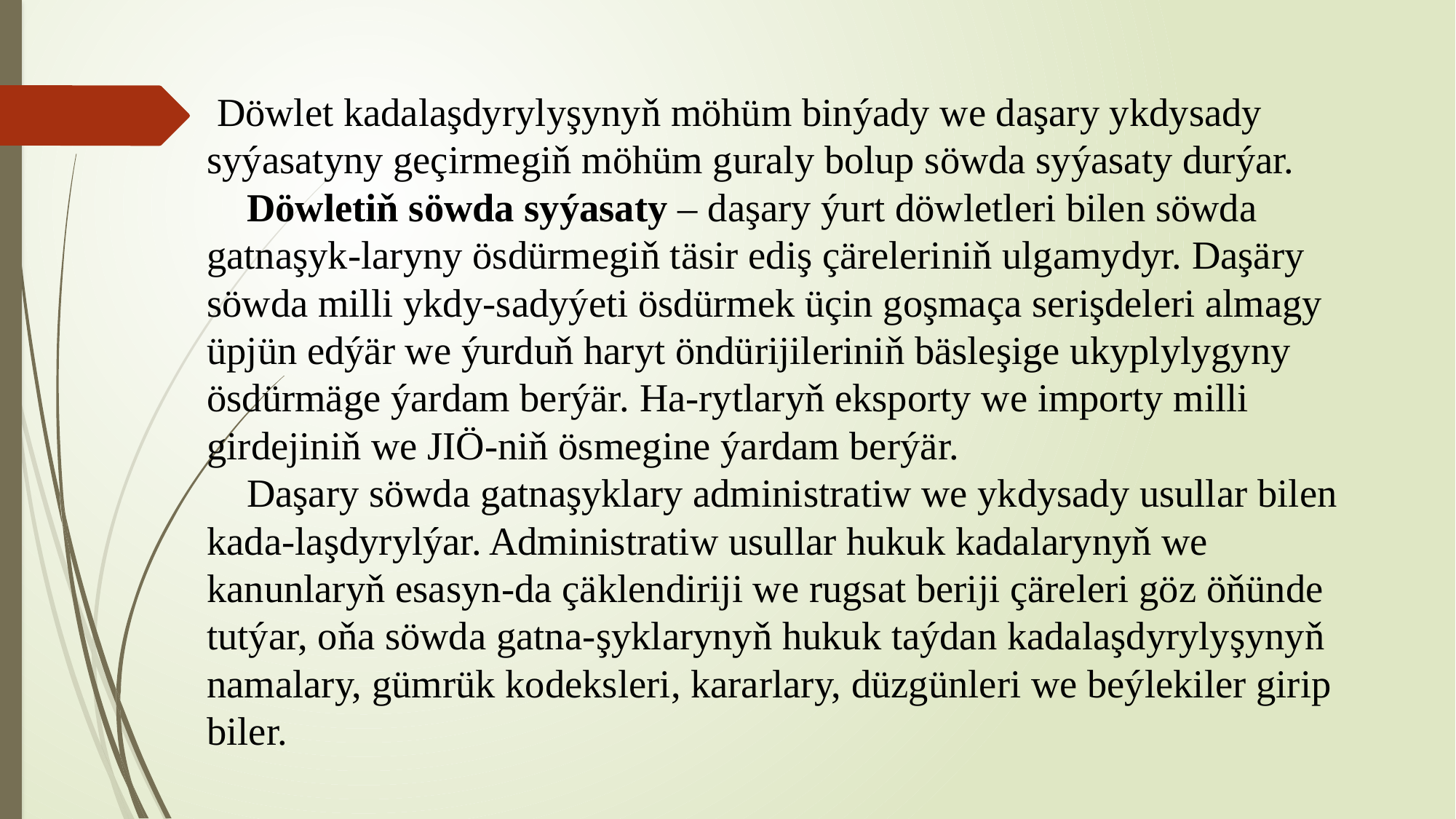

# Döwlet kadalaşdyrylyşynyň möhüm binýady we daşary ykdysady syýasatyny geçirmegiň möhüm guraly bolup söwda syýasaty durýar. Döwletiň söwda syýasaty – daşary ýurt döwletleri bilen söwda gatnaşyk-laryny ösdürmegiň täsir ediş çäreleriniň ulgamydyr. Daşäry söwda milli ykdy-sadyýeti ösdürmek üçin goşmaça serişdeleri almagy üpjün edýär we ýurduň haryt öndürijileriniň bäsleşige ukyplylygyny ösdürmäge ýardam berýär. Ha-rytlaryň eksporty we importy milli girdejiniň we JIÖ-niň ösmegine ýardam berýär. Daşary söwda gatnaşyklary administratiw we ykdysady usullar bilen kada-laşdyrylýar. Administratiw usullar hukuk kadalarynyň we kanunlaryň esasyn-da çäklendiriji we rugsat beriji çäreleri göz öňünde tutýar, oňa söwda gatna-şyklarynyň hukuk taýdan kadalaşdyrylyşynyň namalary, gümrük kodeksleri, kararlary, düzgünleri we beýlekiler girip biler.